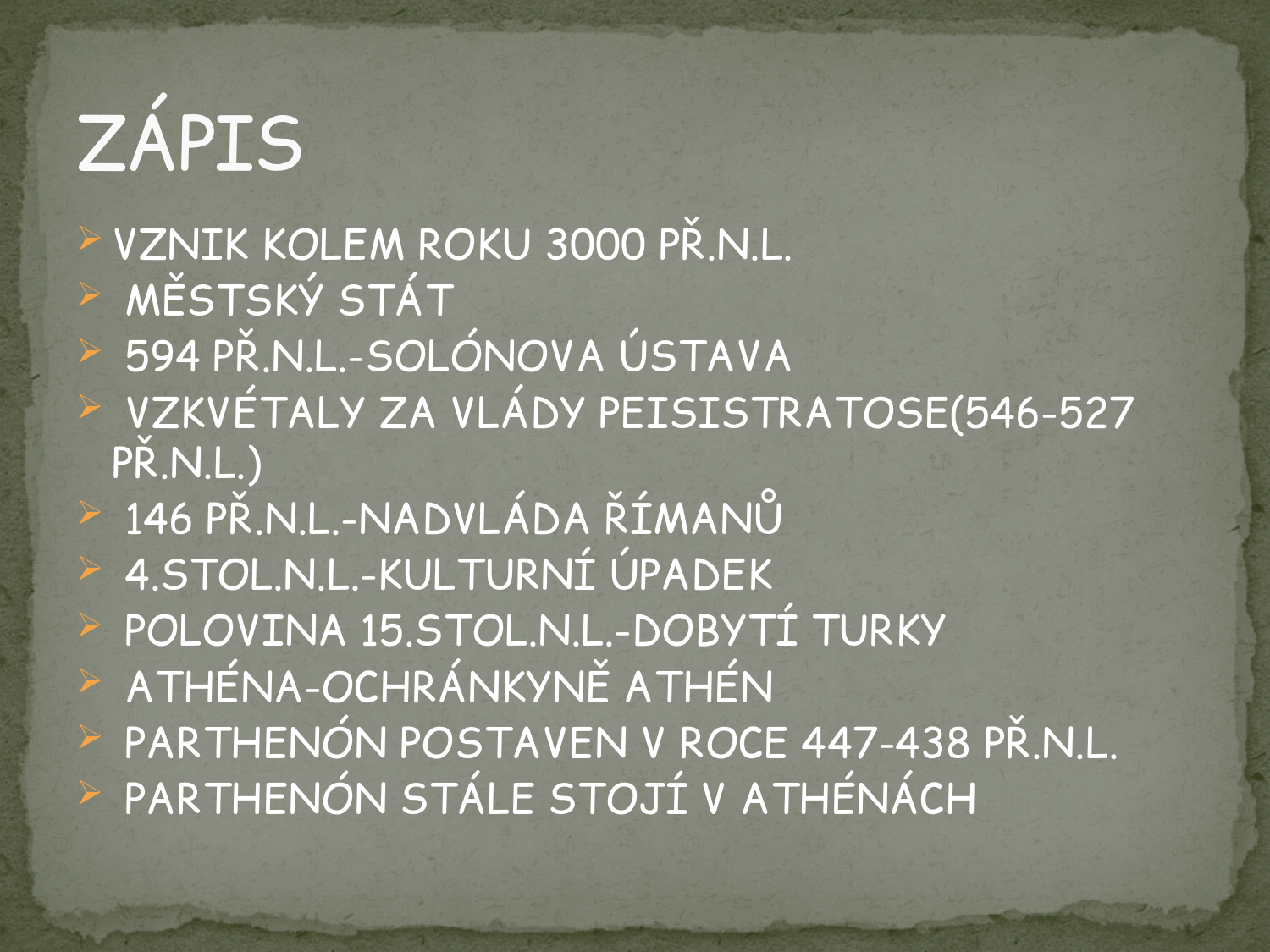

# ZÁPIS
VZNIK KOLEM ROKU 3000 PŘ.N.L.
 MĚSTSKÝ STÁT
 594 PŘ.N.L.-SOLÓNOVA ÚSTAVA
 VZKVÉTALY ZA VLÁDY PEISISTRATOSE(546-527 PŘ.N.L.)
 146 PŘ.N.L.-NADVLÁDA ŘÍMANŮ
 4.STOL.N.L.-KULTURNÍ ÚPADEK
 POLOVINA 15.STOL.N.L.-DOBYTÍ TURKY
 ATHÉNA-OCHRÁNKYNĚ ATHÉN
 PARTHENÓN POSTAVEN V ROCE 447-438 PŘ.N.L.
 PARTHENÓN STÁLE STOJÍ V ATHÉNÁCH